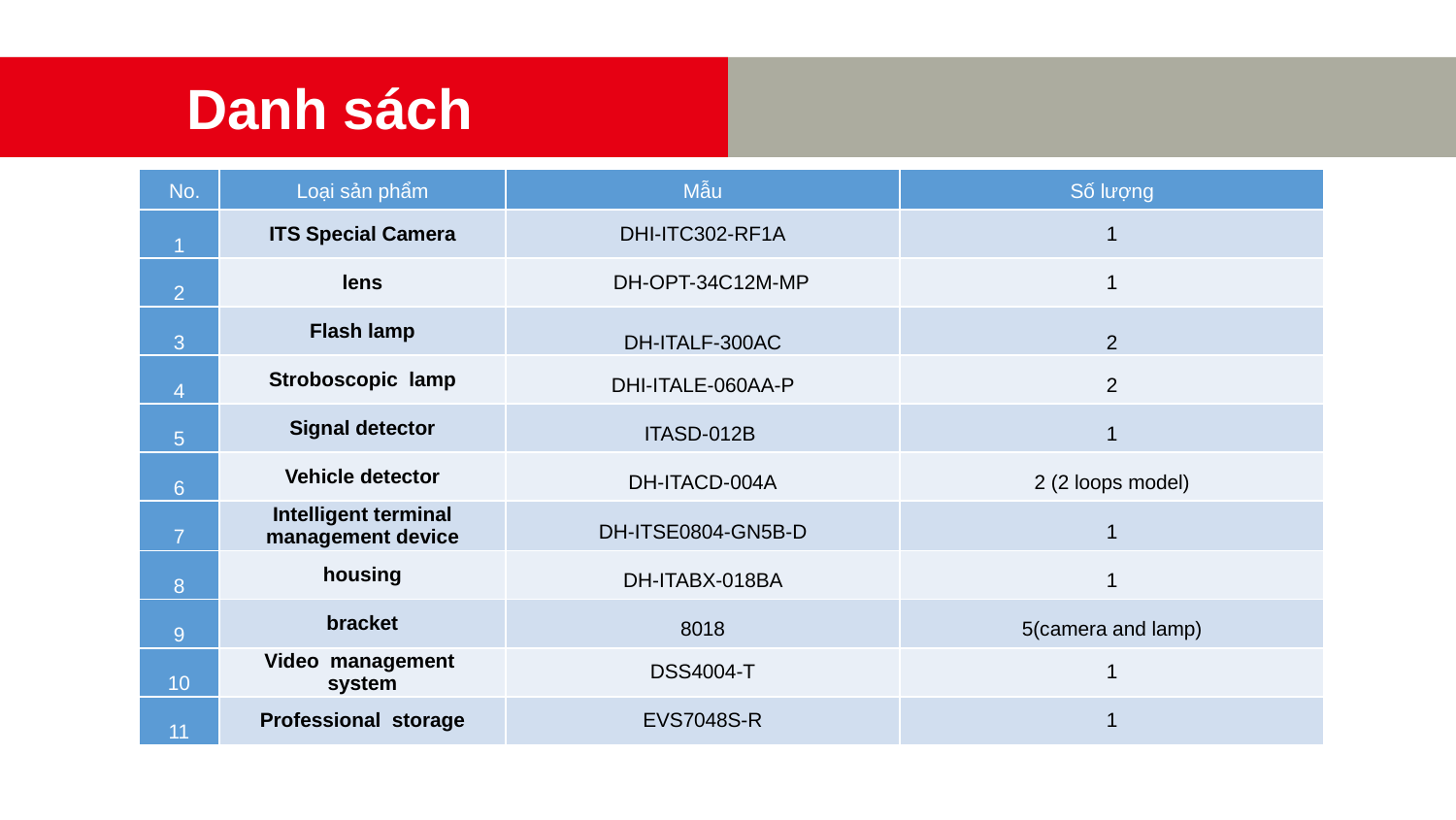

Danh sách
| No. | Loại sản phẩm | Mẫu | Số lượng |
| --- | --- | --- | --- |
| 1 | ITS Special Camera | DHI-ITC302-RF1A | 1 |
| 2 | lens | DH-OPT-34C12M-MP | 1 |
| 3 | Flash lamp | DH-ITALF-300AC | 2 |
| 4 | Stroboscopic lamp | DHI-ITALE-060AA-P | 2 |
| 5 | Signal detector | ITASD-012B | 1 |
| 6 | Vehicle detector | DH-ITACD-004A | 2 (2 loops model) |
| 7 | Intelligent terminal management device | DH-ITSE0804-GN5B-D | 1 |
| 8 | housing | DH-ITABX-018BA | 1 |
| 9 | bracket | 8018 | 5(camera and lamp) |
| 10 | Video management system | DSS4004-T | 1 |
| 11 | Professional storage | EVS7048S-R | 1 |